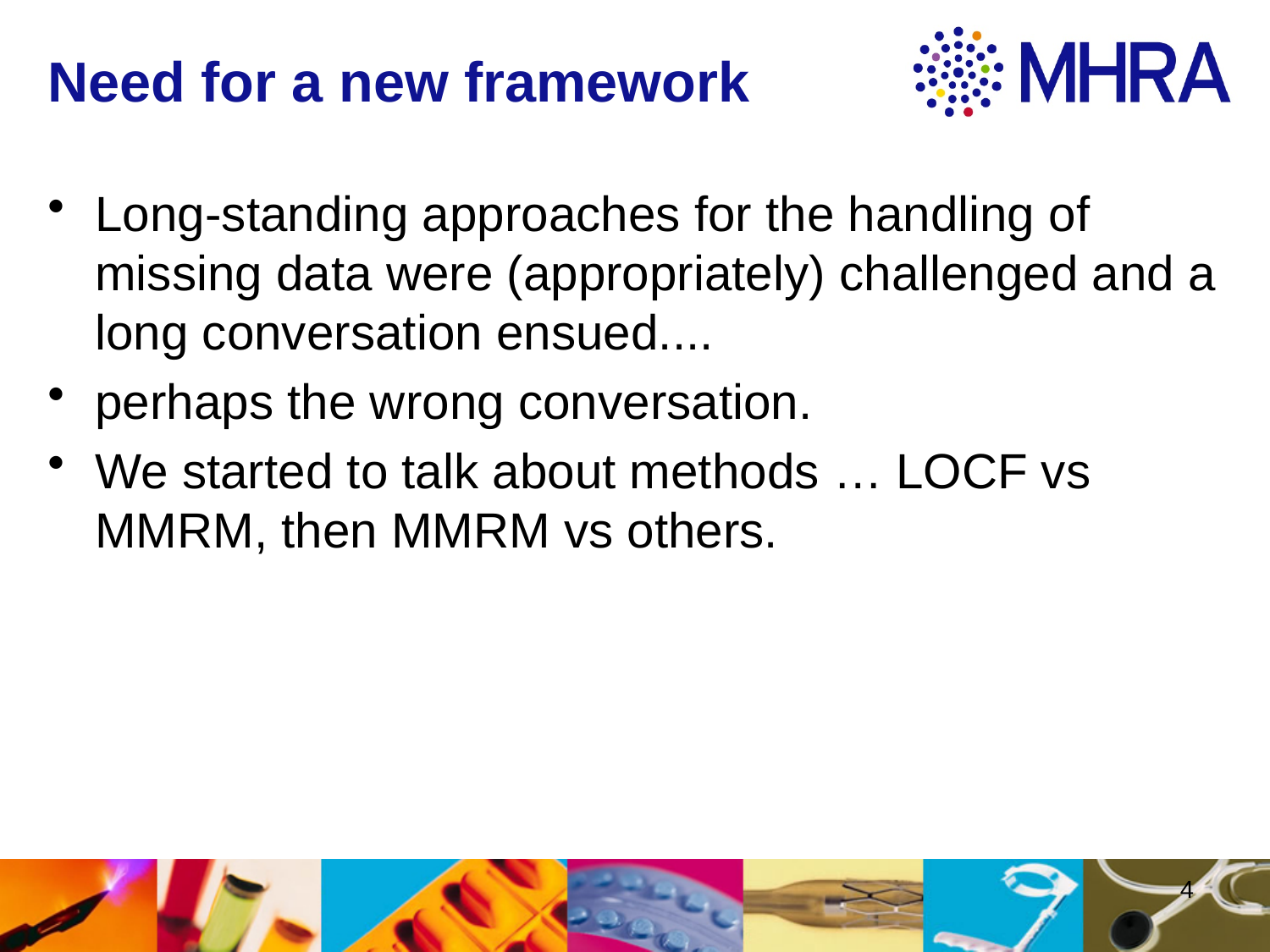

# Need for a new framework
Long-standing approaches for the handling of missing data were (appropriately) challenged and a long conversation ensued....
perhaps the wrong conversation.
We started to talk about methods … LOCF vs MMRM, then MMRM vs others.

4